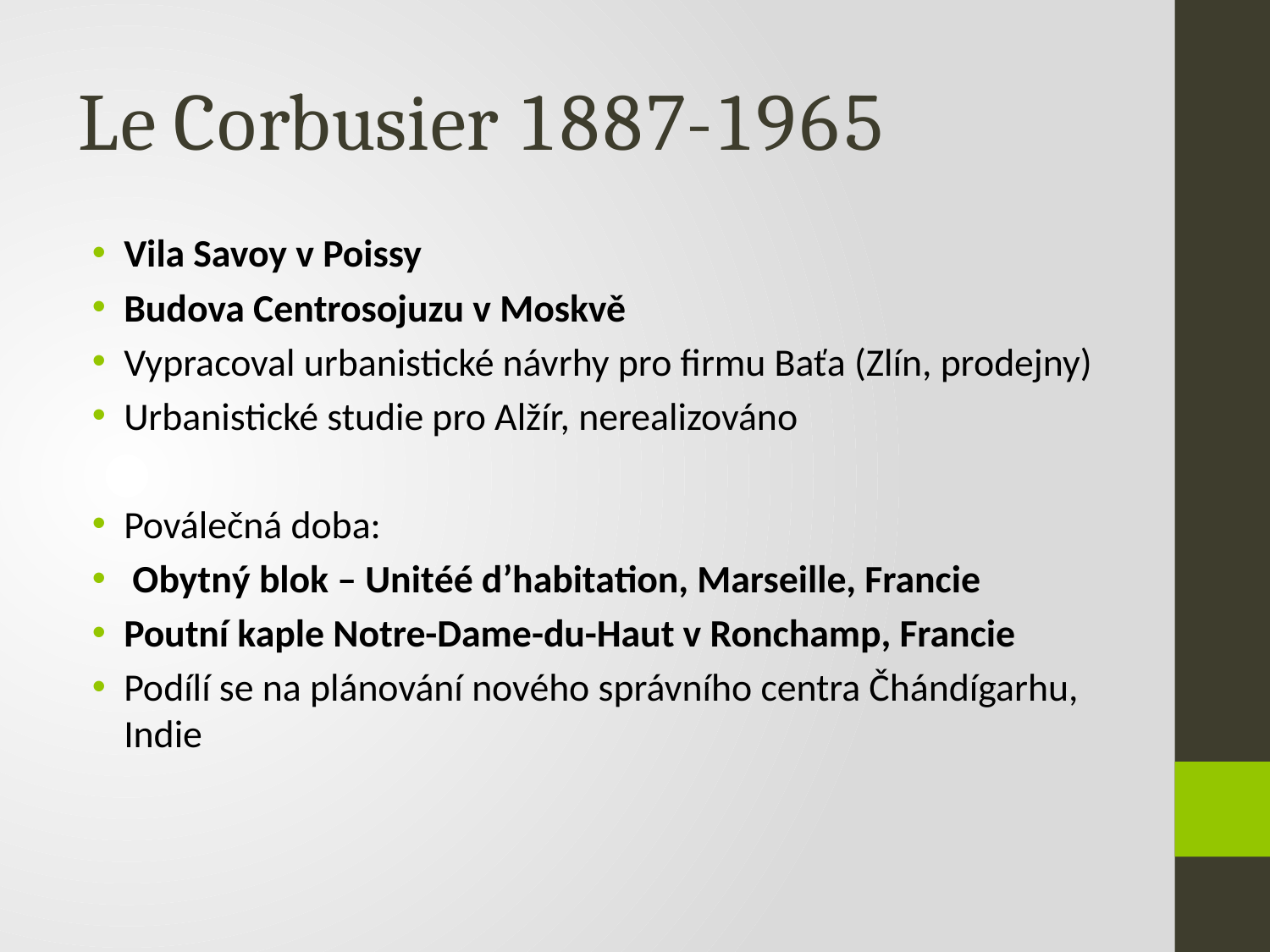

# Le Corbusier 1887-1965
Vila Savoy v Poissy
Budova Centrosojuzu v Moskvě
Vypracoval urbanistické návrhy pro firmu Baťa (Zlín, prodejny)
Urbanistické studie pro Alžír, nerealizováno

Poválečná doba:
 Obytný blok – Unitéé d’habitation, Marseille, Francie
Poutní kaple Notre-Dame-du-Haut v Ronchamp, Francie
Podílí se na plánování nového správního centra Čhándígarhu, Indie